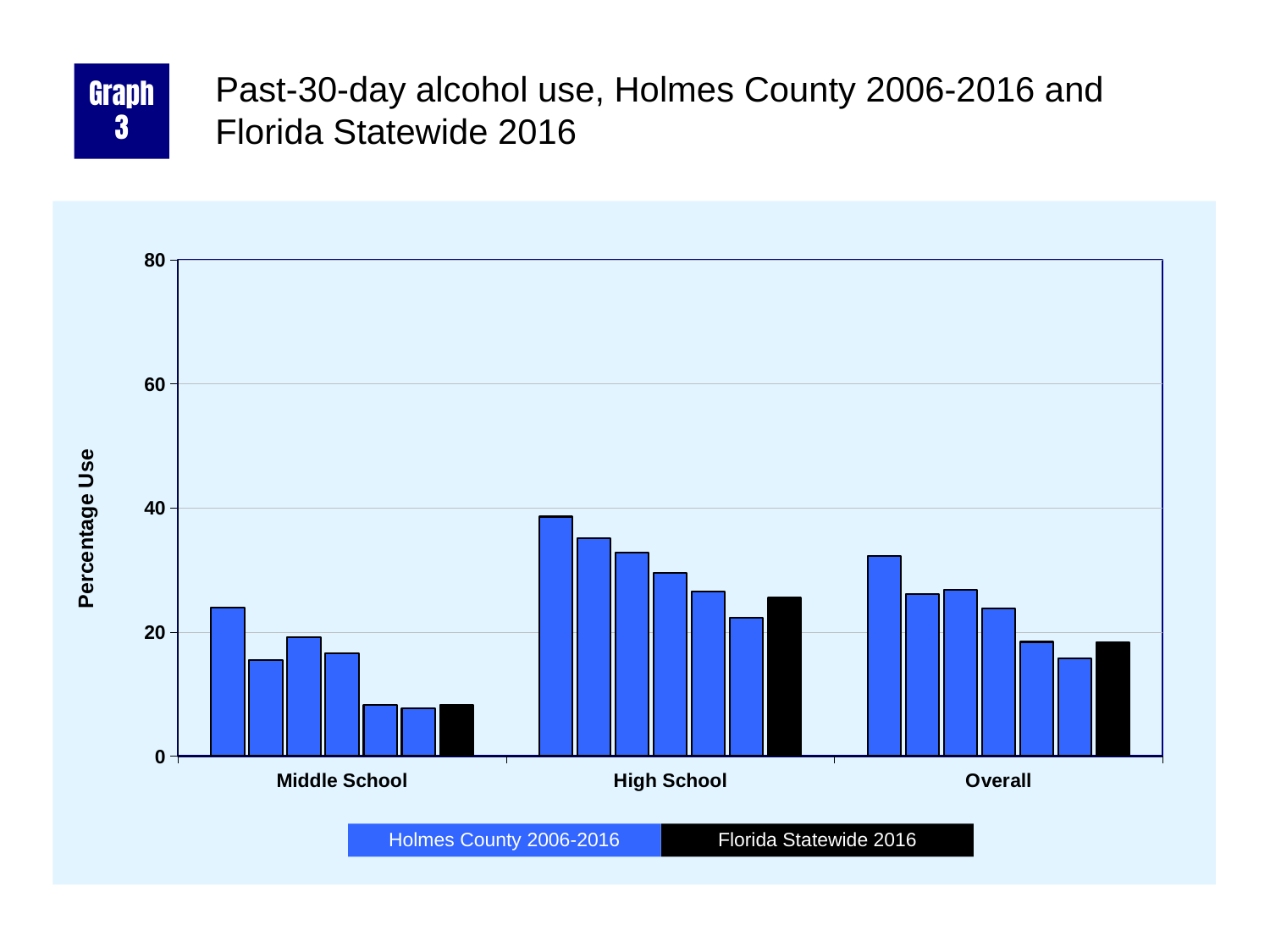

Graph 3
Past-30-day alcohol use, Holmes County 2006-2016 and Florida Statewide 2016

### Chart

| Category | County 2006 | County 2008 | County 2010 | County 2012 | County 2014 | County 2016 | Florida 2016 |
|---|---|---|---|---|---|---|---|
| Middle School | 23.9 | 15.5 | 19.2 | 16.5 | 8.2 | 7.7 | 8.3 |
| High School | 38.6 | 35.1 | 32.8 | 29.5 | 26.5 | 22.3 | 25.5 |
| Overall | 32.2 | 26.1 | 26.8 | 23.8 | 18.4 | 15.7 | 18.3 |
Florida Statewide 2016
Holmes County 2006-2016